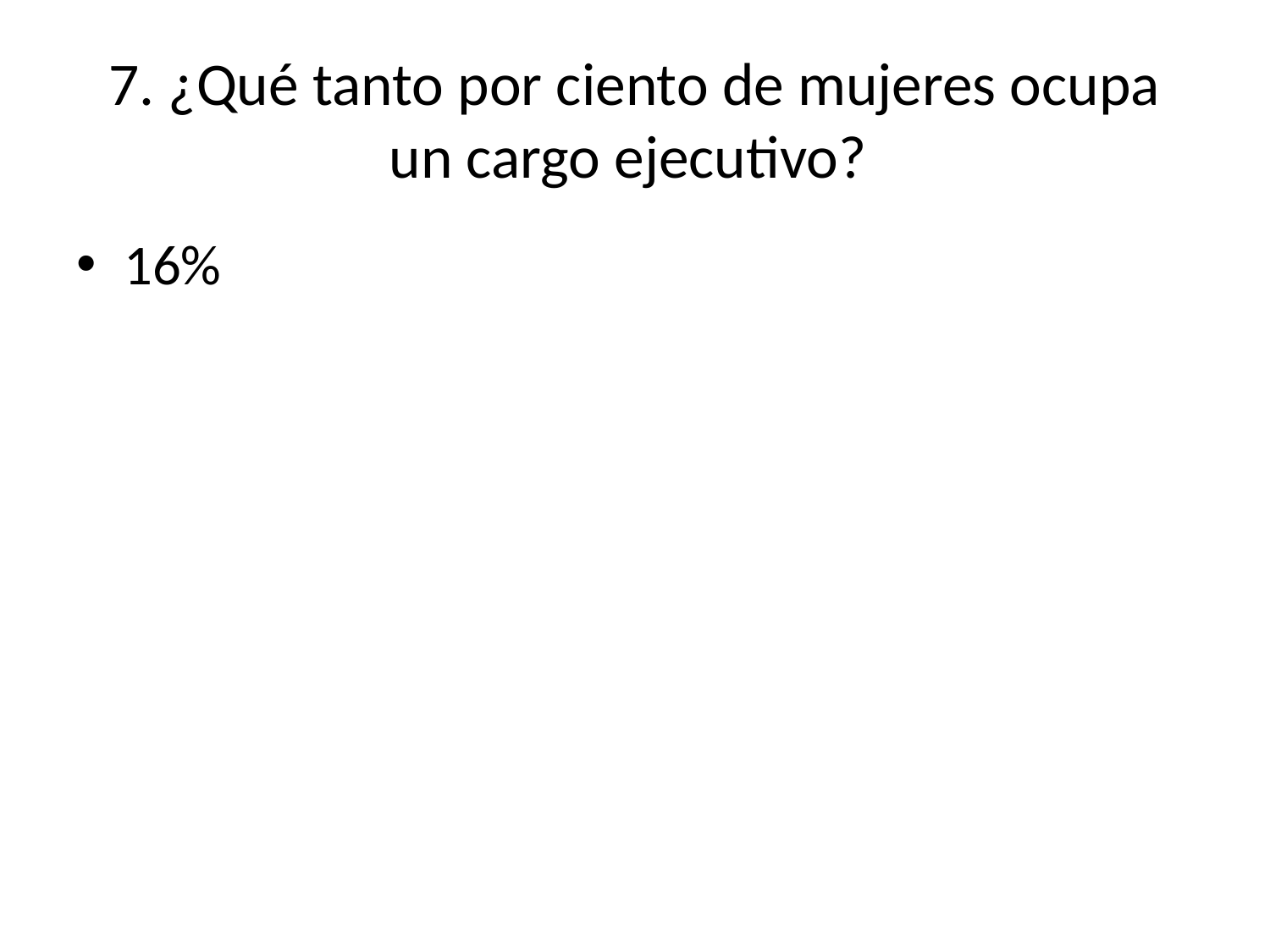

# 7. ¿Qué tanto por ciento de mujeres ocupa un cargo ejecutivo?
16%